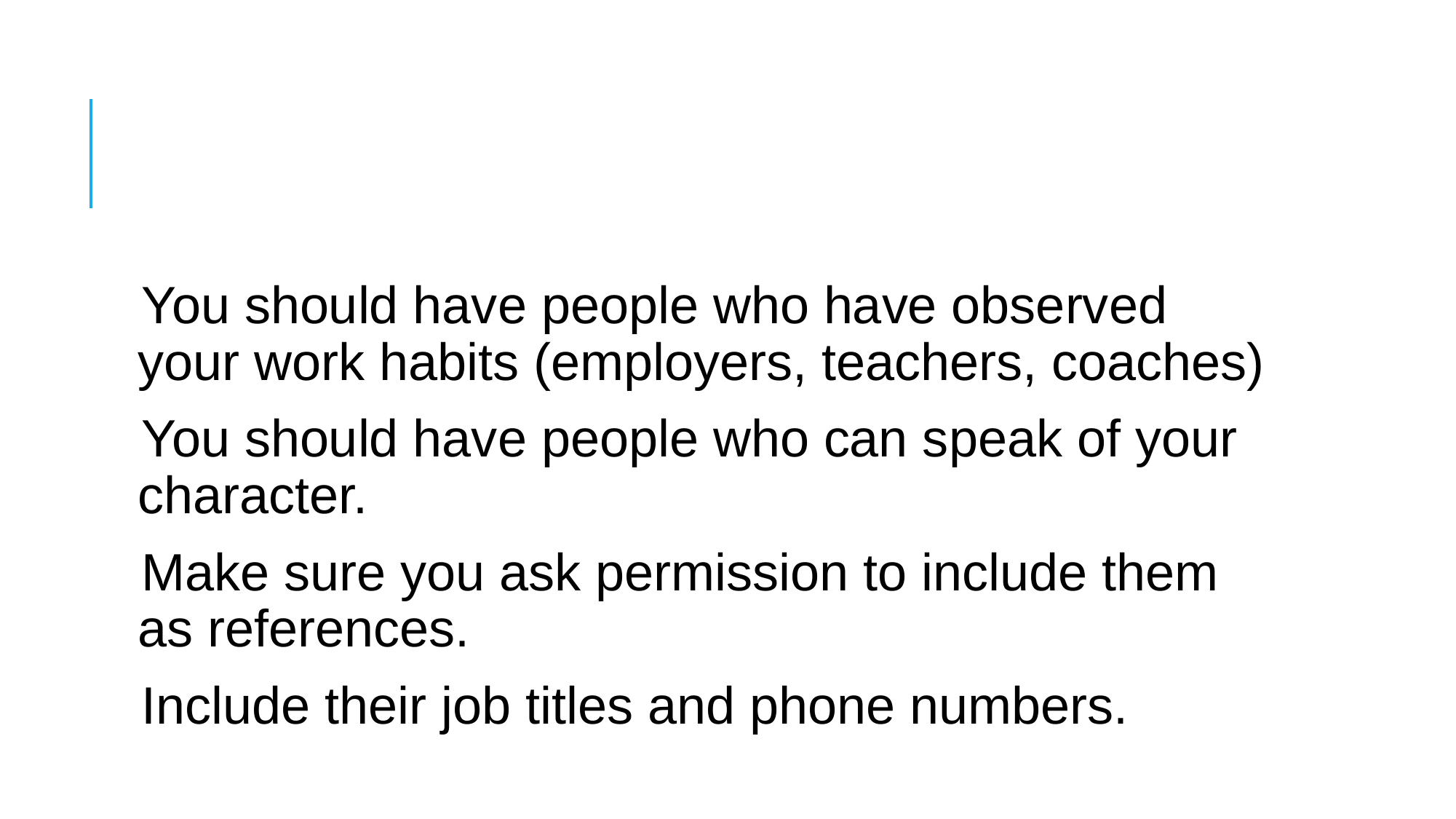

#
You should have people who have observed your work habits (employers, teachers, coaches)
You should have people who can speak of your character.
Make sure you ask permission to include them as references.
Include their job titles and phone numbers.